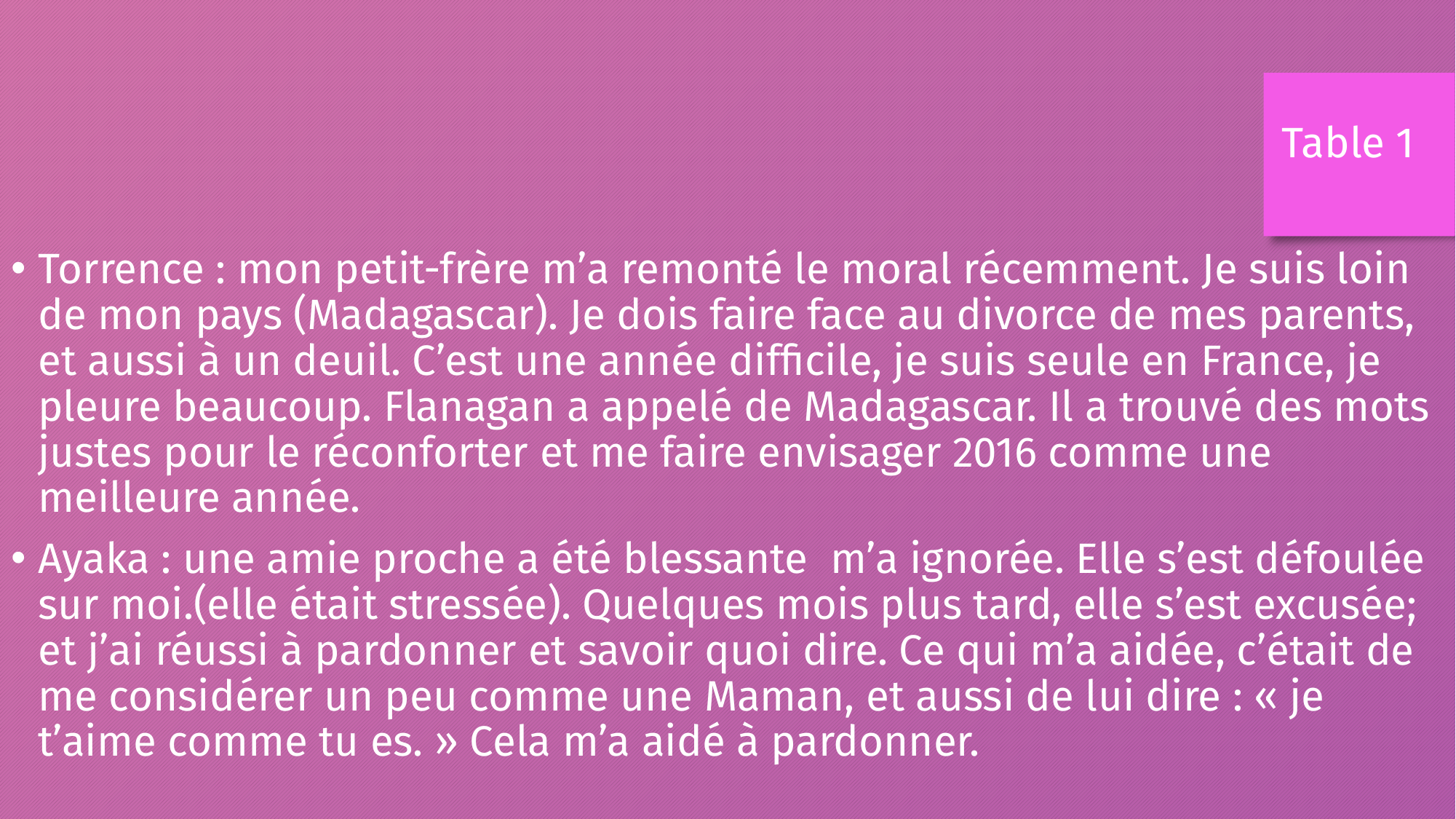

Table 1
Torrence : mon petit-frère m’a remonté le moral récemment. Je suis loin de mon pays (Madagascar). Je dois faire face au divorce de mes parents, et aussi à un deuil. C’est une année difficile, je suis seule en France, je pleure beaucoup. Flanagan a appelé de Madagascar. Il a trouvé des mots justes pour le réconforter et me faire envisager 2016 comme une meilleure année.
Ayaka : une amie proche a été blessante  m’a ignorée. Elle s’est défoulée sur moi.(elle était stressée). Quelques mois plus tard, elle s’est excusée; et j’ai réussi à pardonner et savoir quoi dire. Ce qui m’a aidée, c’était de me considérer un peu comme une Maman, et aussi de lui dire : « je t’aime comme tu es. » Cela m’a aidé à pardonner.